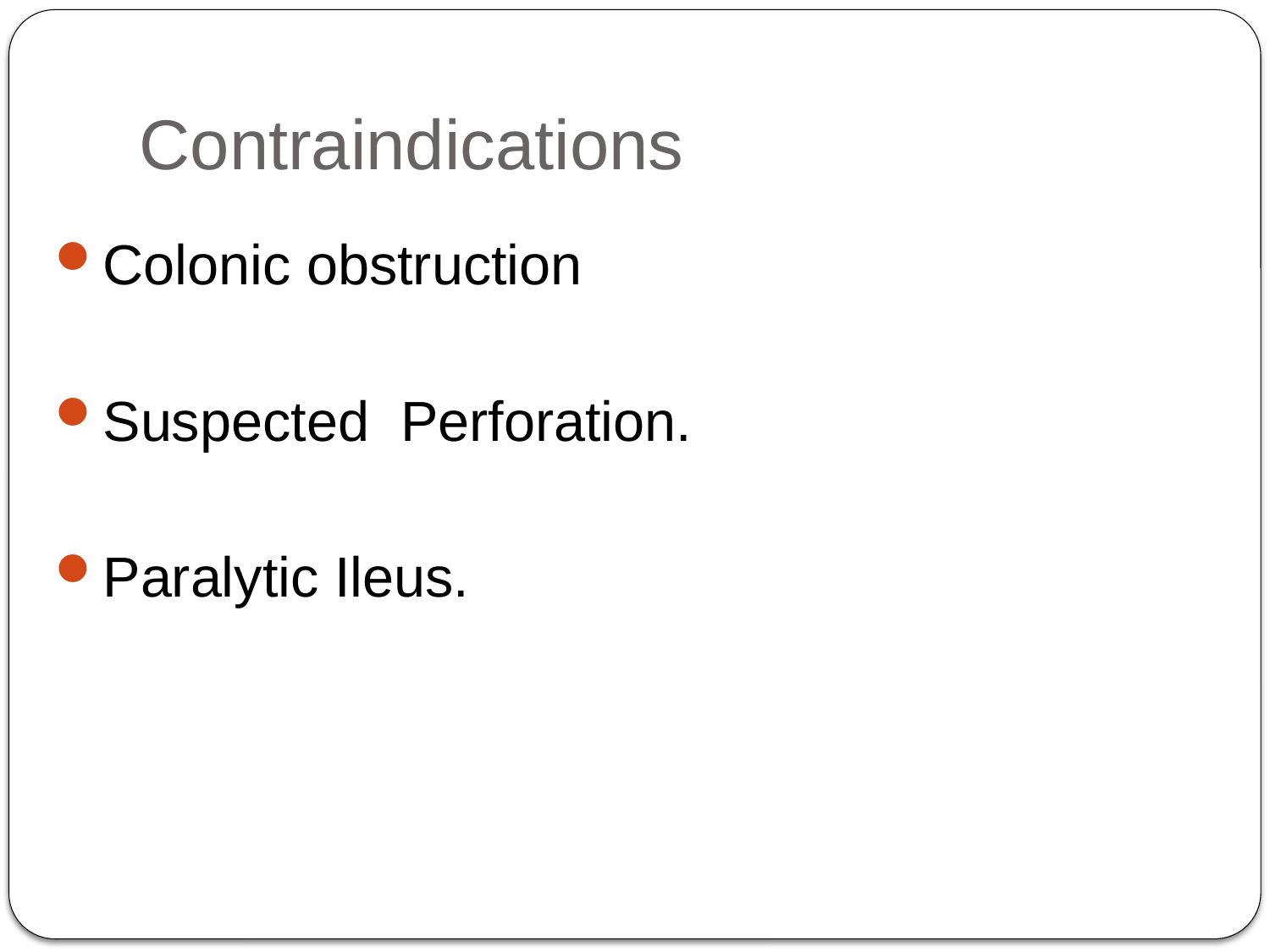

# Contraindications
Colonic obstruction

Suspected  Perforation.

Paralytic Ileus.